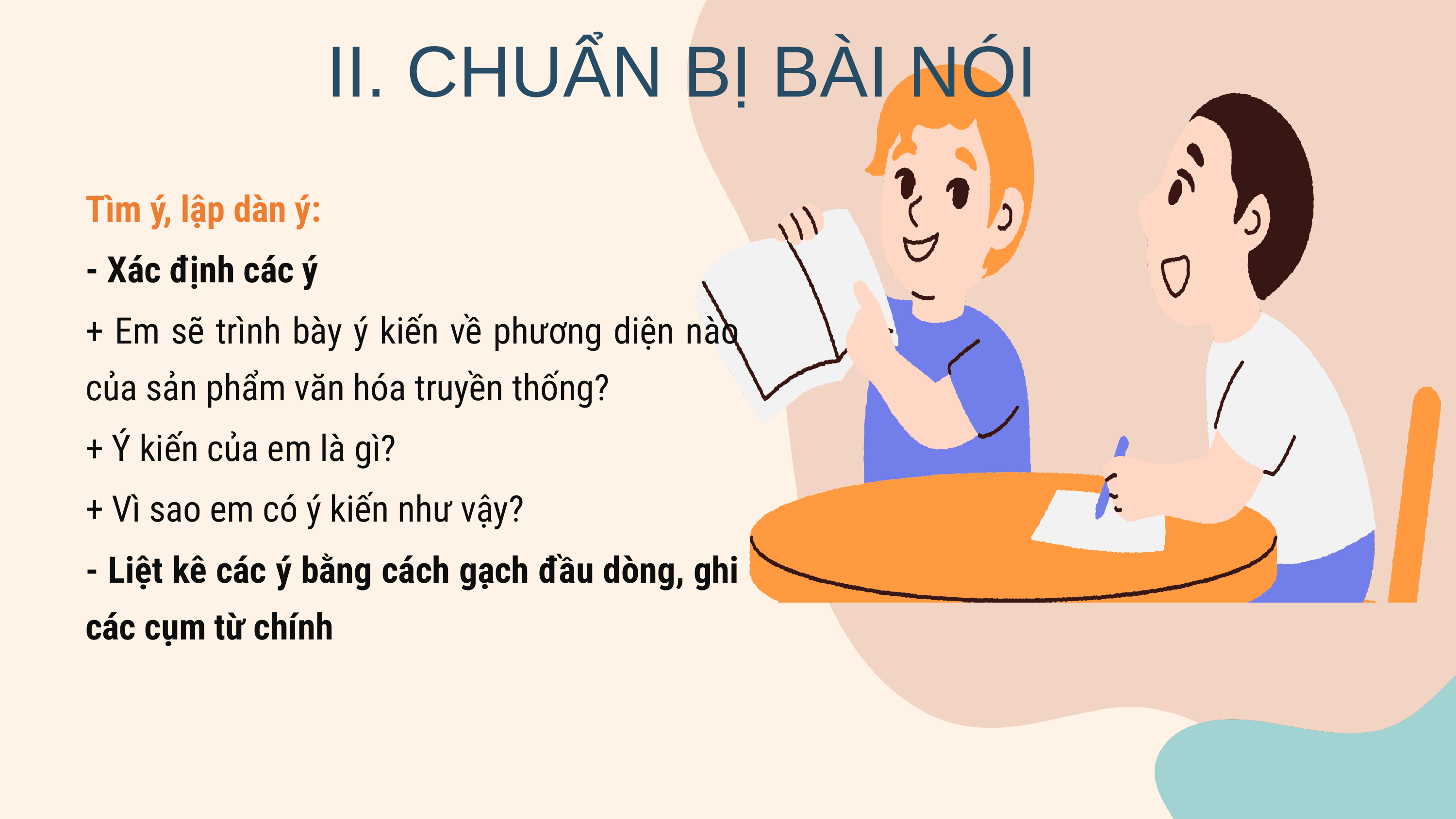

II. CHUẨN BỊ BÀI NÓI

Tìm ý, lập dàn ý:
- Xác định các ý
+ Em sẽ trình bày ý kiến về phương diện nào của sản phẩm văn hóa truyền thống?
+ Ý kiến của em là gì?
+ Vì sao em có ý kiến như vậy?
- Liệt kê các ý bằng cách gạch đầu dòng, ghi các cụm từ chính